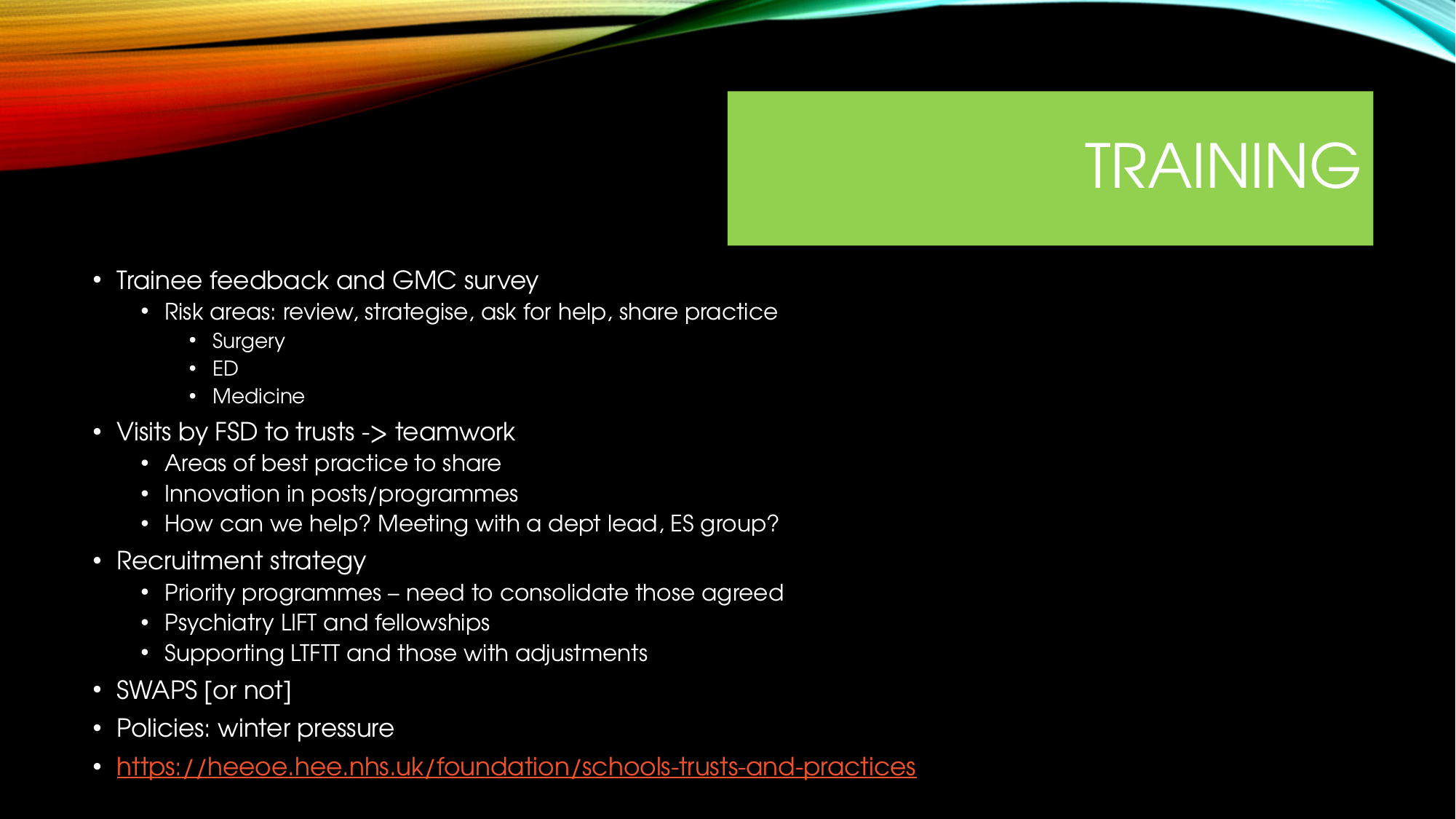

# Training
Trainee feedback and GMC survey
Risk areas: review, strategise, ask for help, share practice
Surgery
ED
Medicine
Visits by FSD to trusts -> teamwork
Areas of best practice to share
Innovation in posts/programmes
How can we help? Meeting with a dept lead, ES group?
Recruitment strategy
Priority programmes – need to consolidate those agreed
Psychiatry LIFT and fellowships
Supporting LTFTT and those with adjustments
SWAPS [or not]
Policies: winter pressure
https://heeoe.hee.nhs.uk/foundation/schools-trusts-and-practices